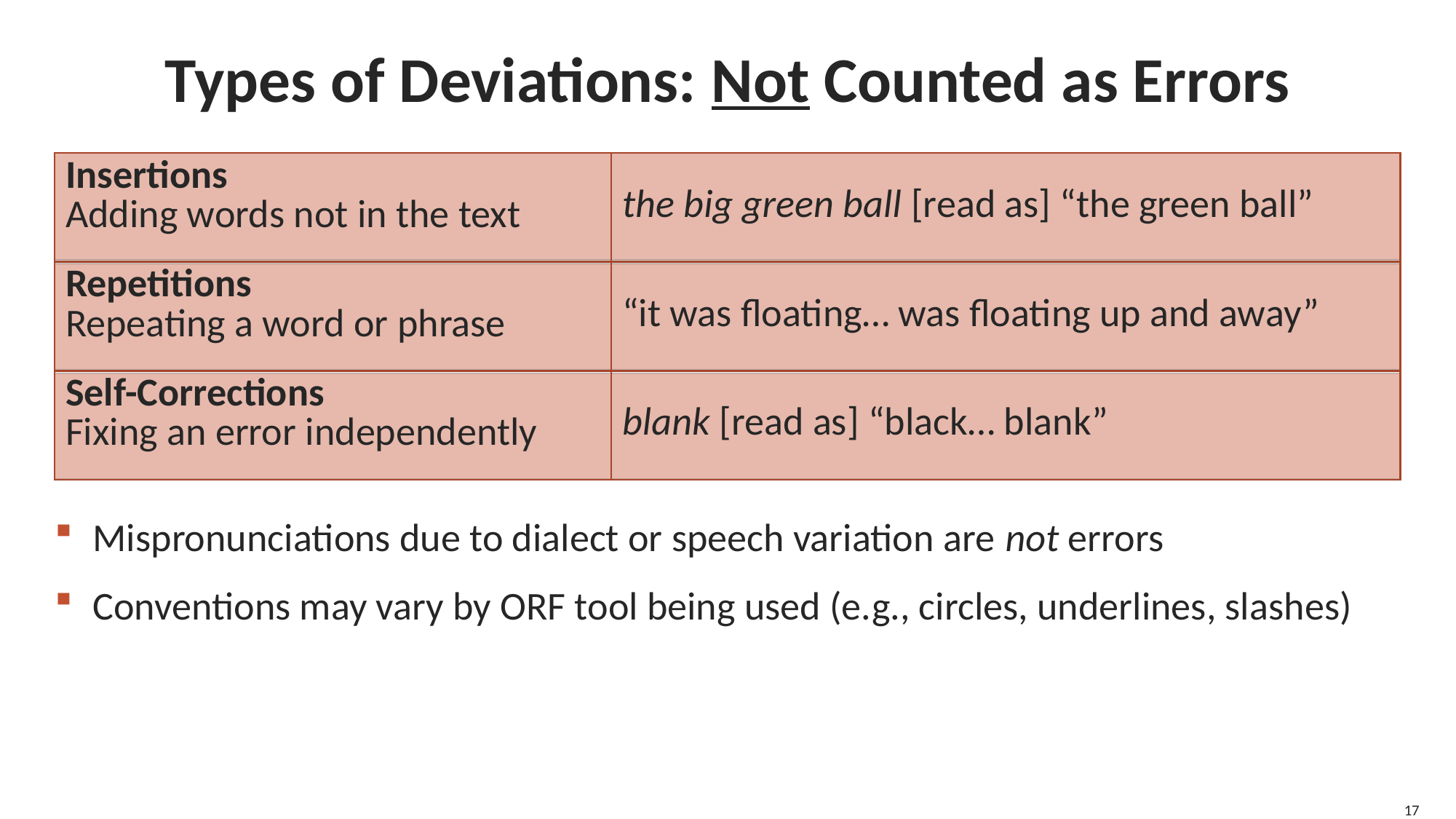

# Types of Deviations: Not Counted as Errors

| Insertions Adding words not in the text | the big green ball [read as] “the green ball” |
| --- | --- |
| Repetitions Repeating a word or phrase | “it was floating… was floating up and away” |
| Self-Corrections Fixing an error independently | blank [read as] “black… blank” |

Mispronunciations due to dialect or speech variation are not errors
Conventions may vary by ORF tool being used (e.g., circles, underlines, slashes)
17